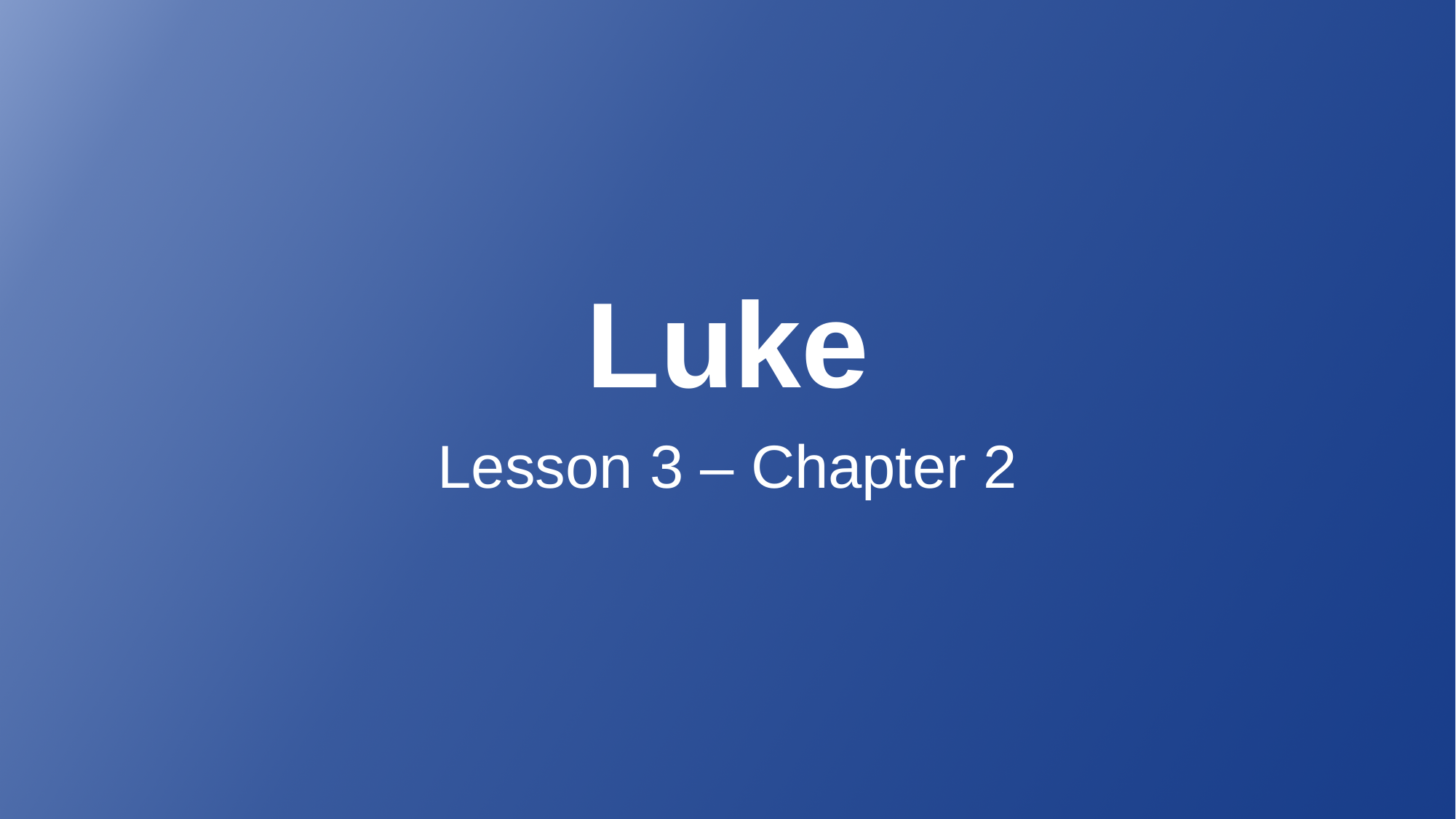

# Luke
Lesson 3 – Chapter 2